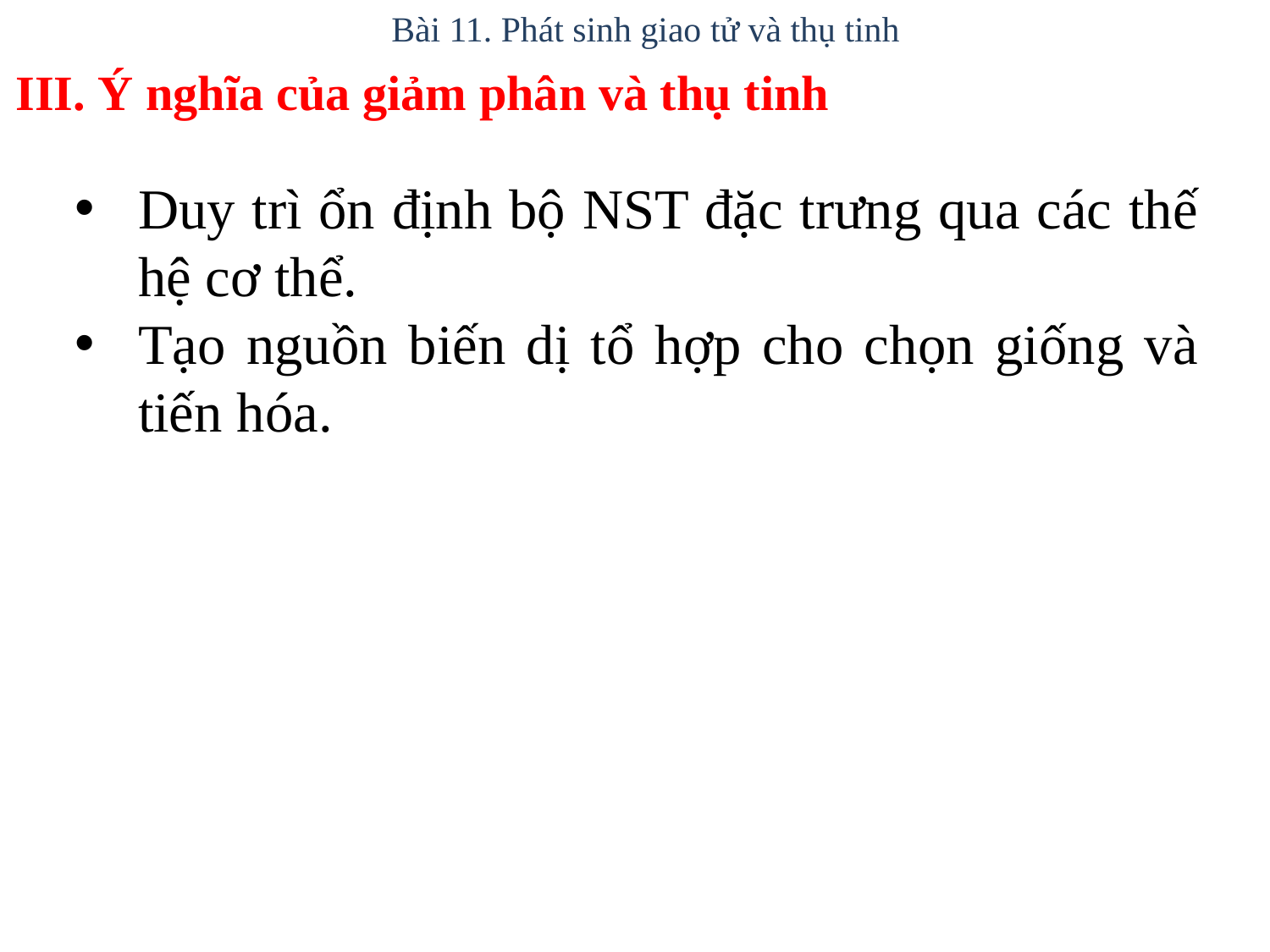

Bài 11. Phát sinh giao tử và thụ tinh
III. Ý nghĩa của giảm phân và thụ tinh
Duy trì ổn định bộ NST đặc trưng qua các thế hệ cơ thể.
Tạo nguồn biến dị tổ hợp cho chọn giống và tiến hóa.